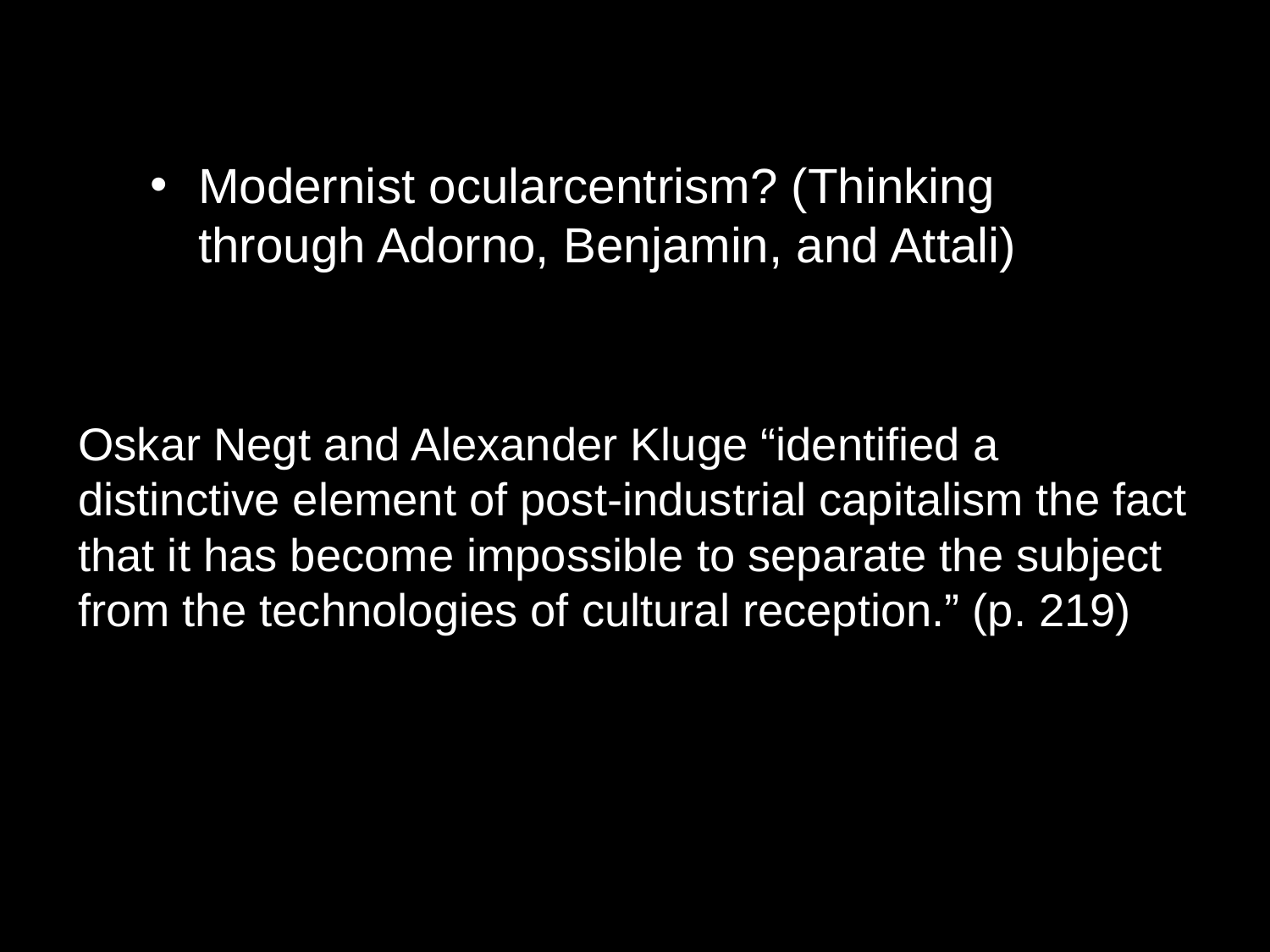

Modernist ocularcentrism? (Thinking through Adorno, Benjamin, and Attali)

Oskar Negt and Alexander Kluge “identified a distinctive element of post-industrial capitalism the fact that it has become impossible to separate the subject from the technologies of cultural reception.” (p. 219)